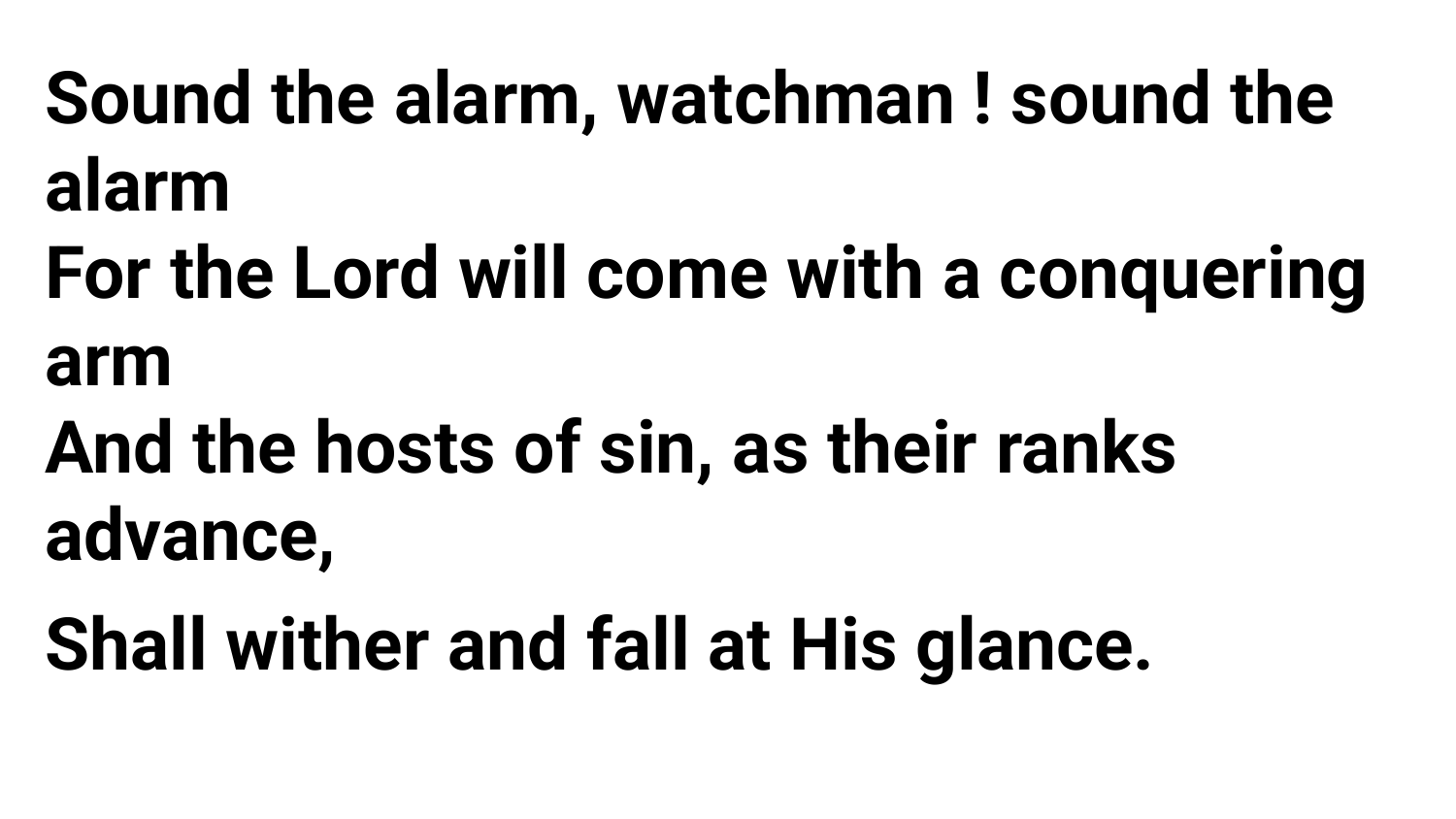

Sound the alarm, watchman ! sound the alarm
For the Lord will come with a conquering arm
And the hosts of sin, as their ranks advance,
Shall wither and fall at His glance.